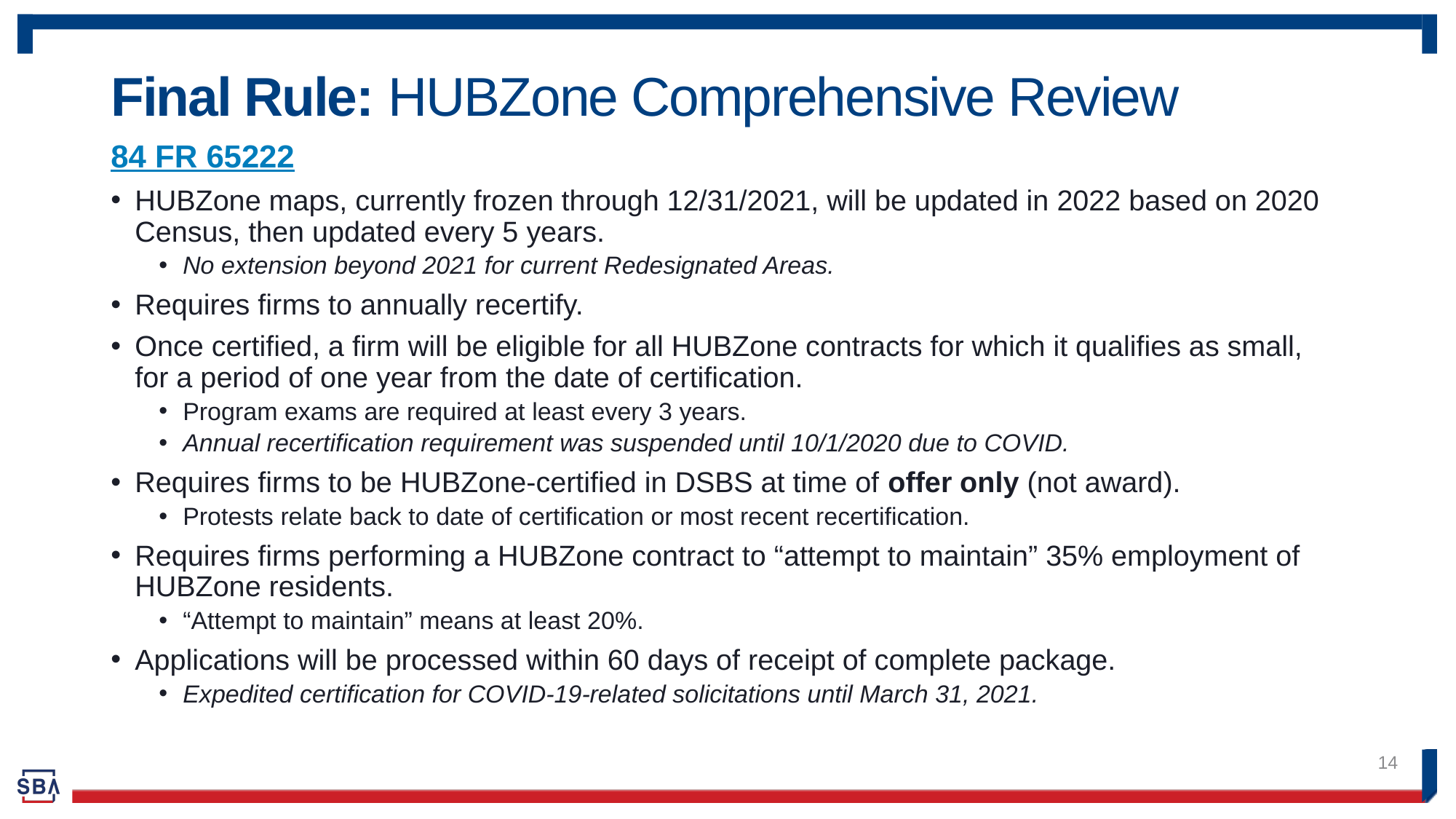

# Final Rule: HUBZone Comprehensive Review
84 FR 65222
HUBZone maps, currently frozen through 12/31/2021, will be updated in 2022 based on 2020 Census, then updated every 5 years.
No extension beyond 2021 for current Redesignated Areas.
Requires firms to annually recertify.
Once certified, a firm will be eligible for all HUBZone contracts for which it qualifies as small, for a period of one year from the date of certification.
Program exams are required at least every 3 years.
Annual recertification requirement was suspended until 10/1/2020 due to COVID.
Requires firms to be HUBZone-certified in DSBS at time of offer only (not award).
Protests relate back to date of certification or most recent recertification.
Requires firms performing a HUBZone contract to “attempt to maintain” 35% employment of HUBZone residents.
“Attempt to maintain” means at least 20%.
Applications will be processed within 60 days of receipt of complete package.
Expedited certification for COVID-19-related solicitations until March 31, 2021.

14